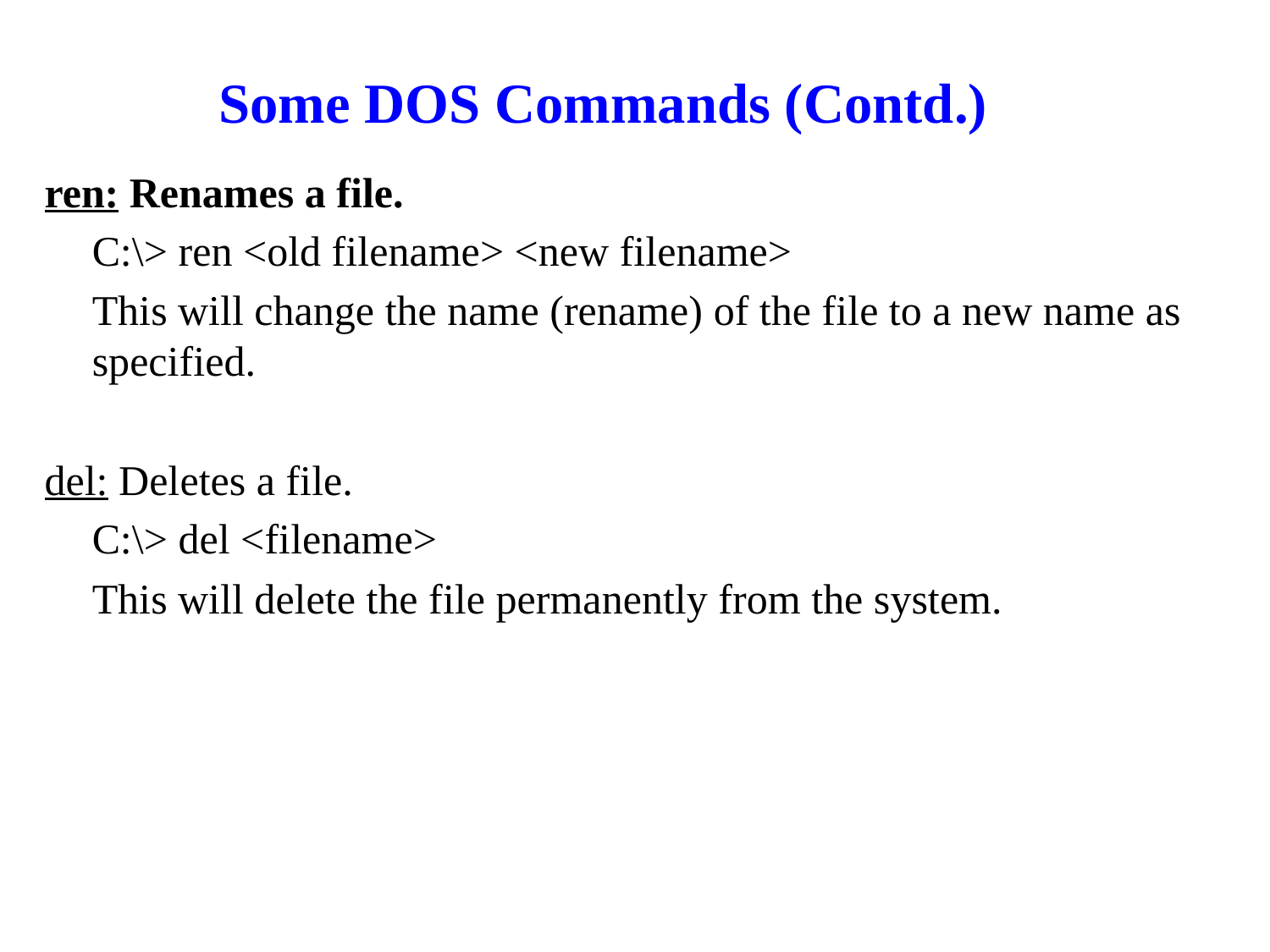

# Some DOS Commands (Contd.)
ren: Renames a file.
	C:\> ren <old filename> <new filename>
	This will change the name (rename) of the file to a new name as specified.

del: Deletes a file.
	C:\> del <filename>
	This will delete the file permanently from the system.